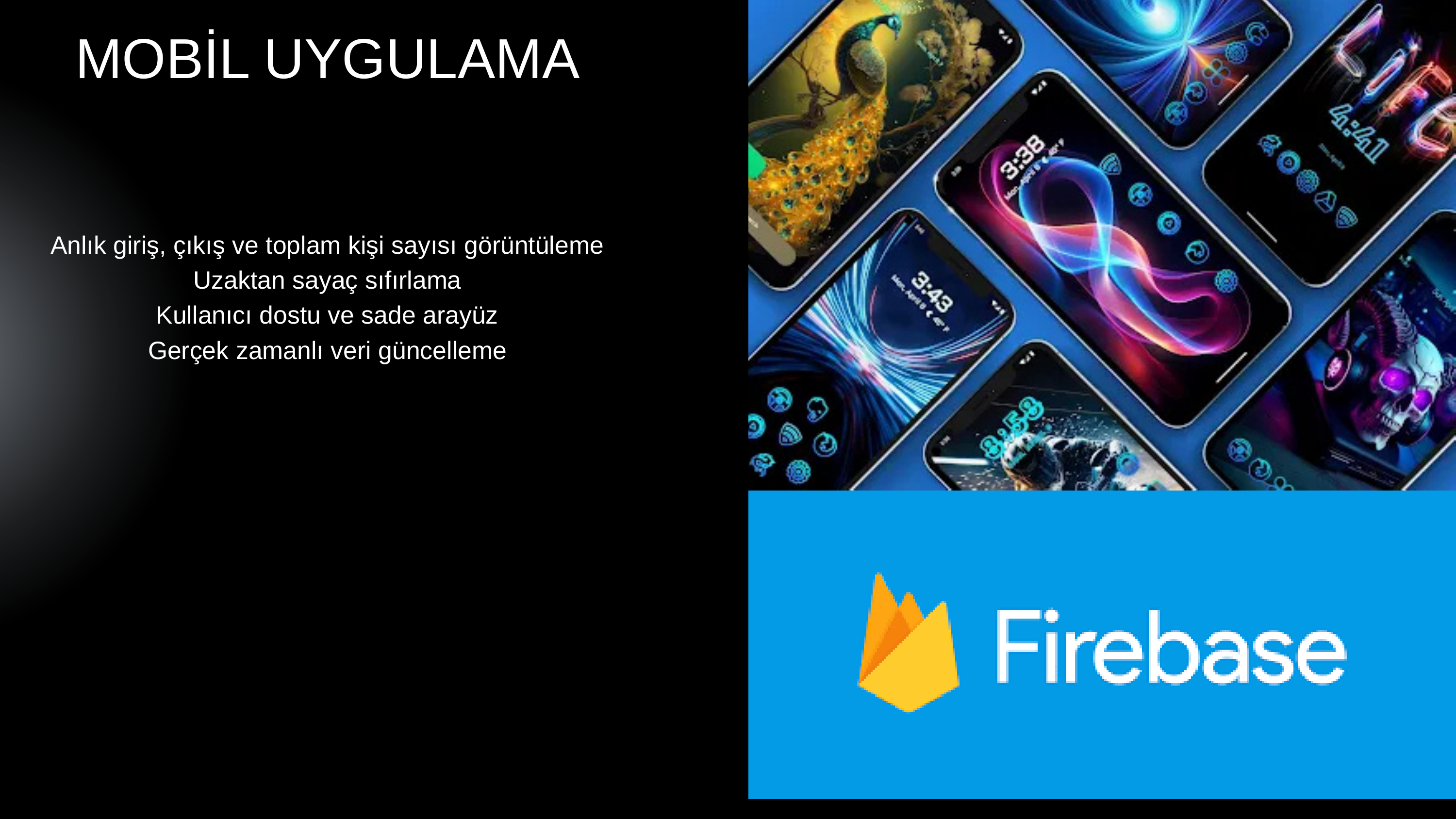

MOBİL UYGULAMA

Anlık giriş, çıkış ve toplam kişi sayısı görüntüleme
Uzaktan sayaç sıfırlama
Kullanıcı dostu ve sade arayüz
Gerçek zamanlı veri güncelleme